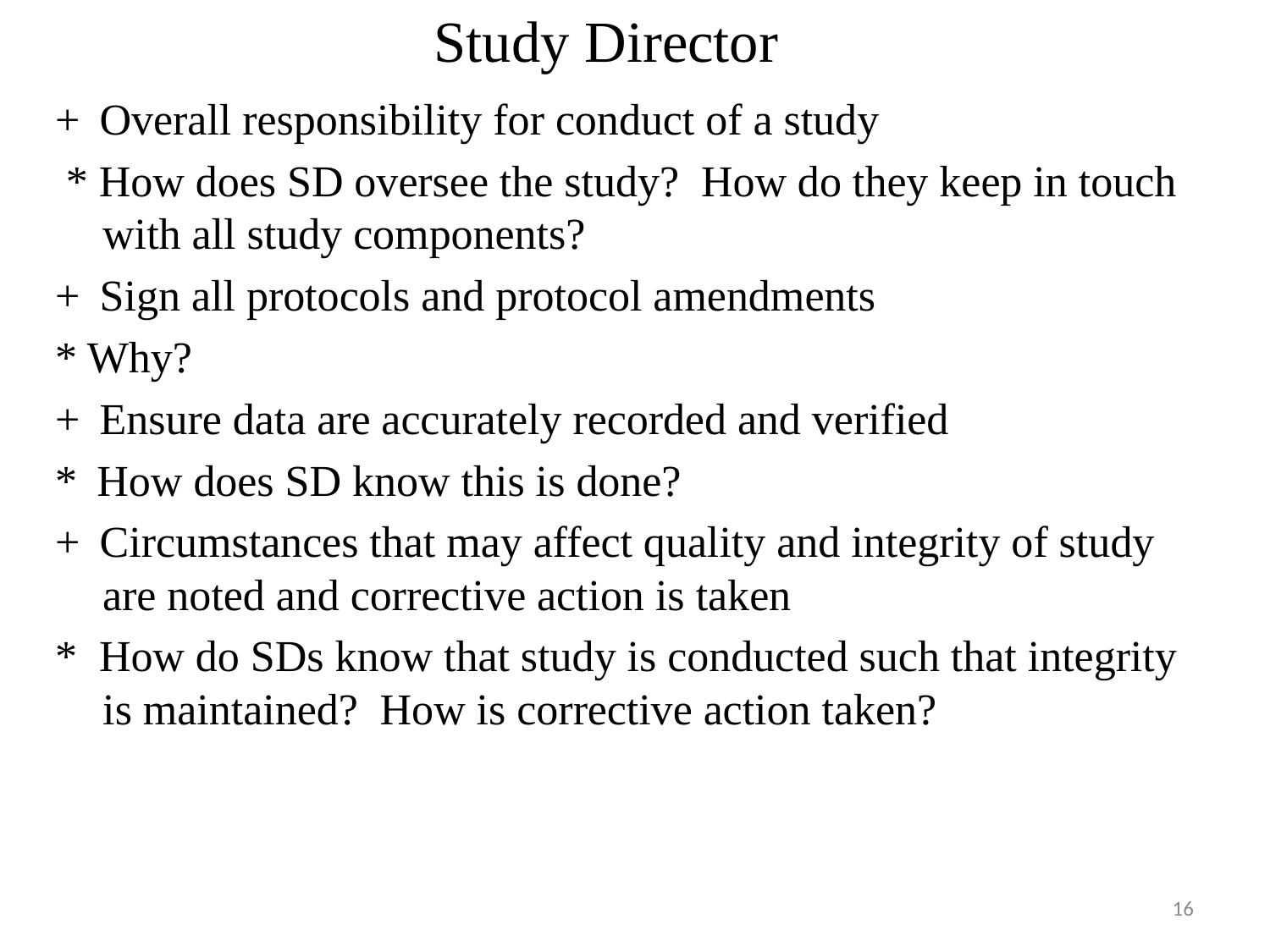

# Study Director
+  Overall responsibility for conduct of a study
 * How does SD oversee the study?  How do they keep in touch with all study components?
+  Sign all protocols and protocol amendments
* Why?
+  Ensure data are accurately recorded and verified
*  How does SD know this is done?
+  Circumstances that may affect quality and integrity of study are noted and corrective action is taken
*  How do SDs know that study is conducted such that integrity is maintained?  How is corrective action taken?
16